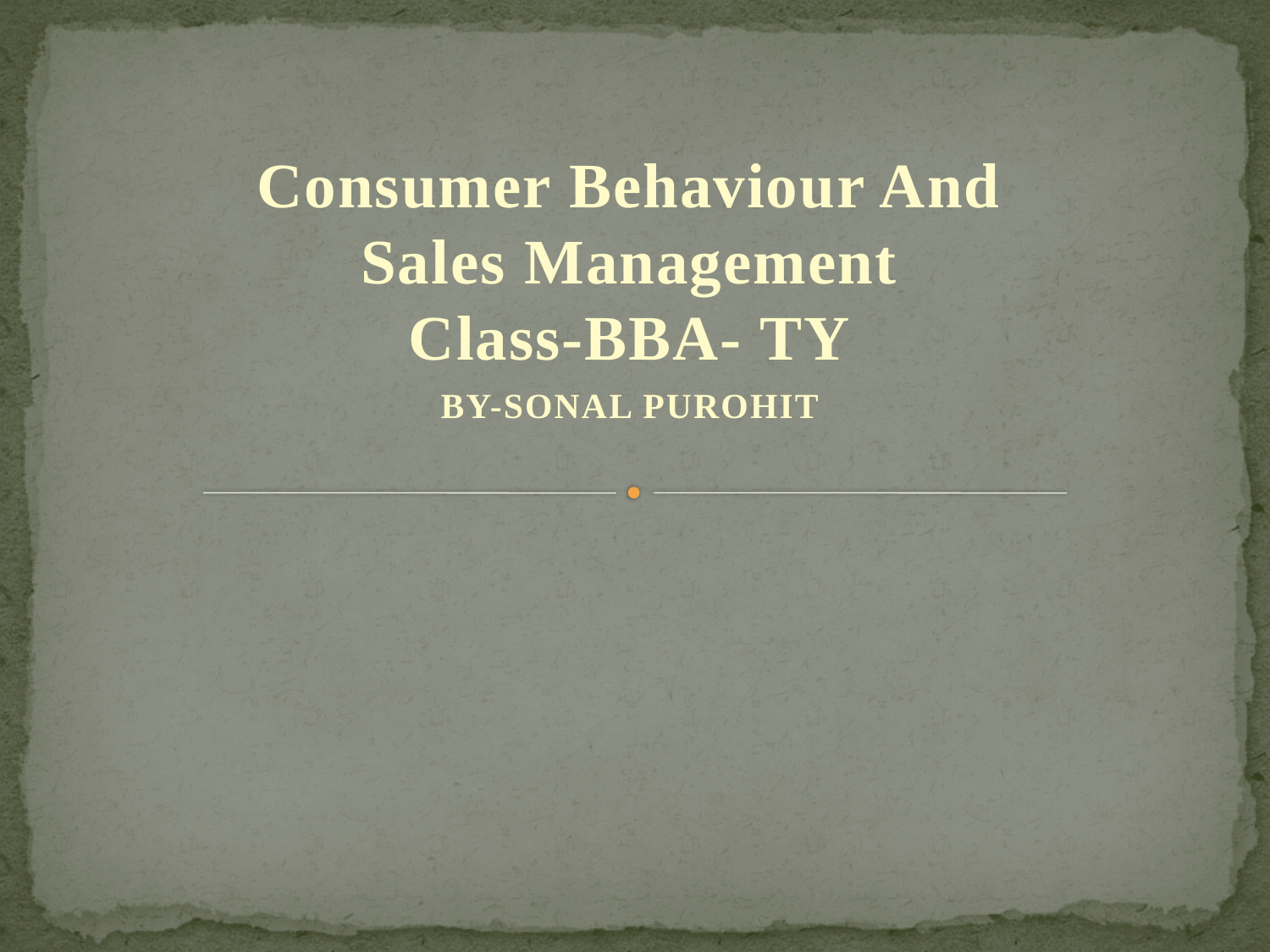

Consumer Behaviour And
Sales Management
Class-BBA- TY
BY-SONAL PUROHIT